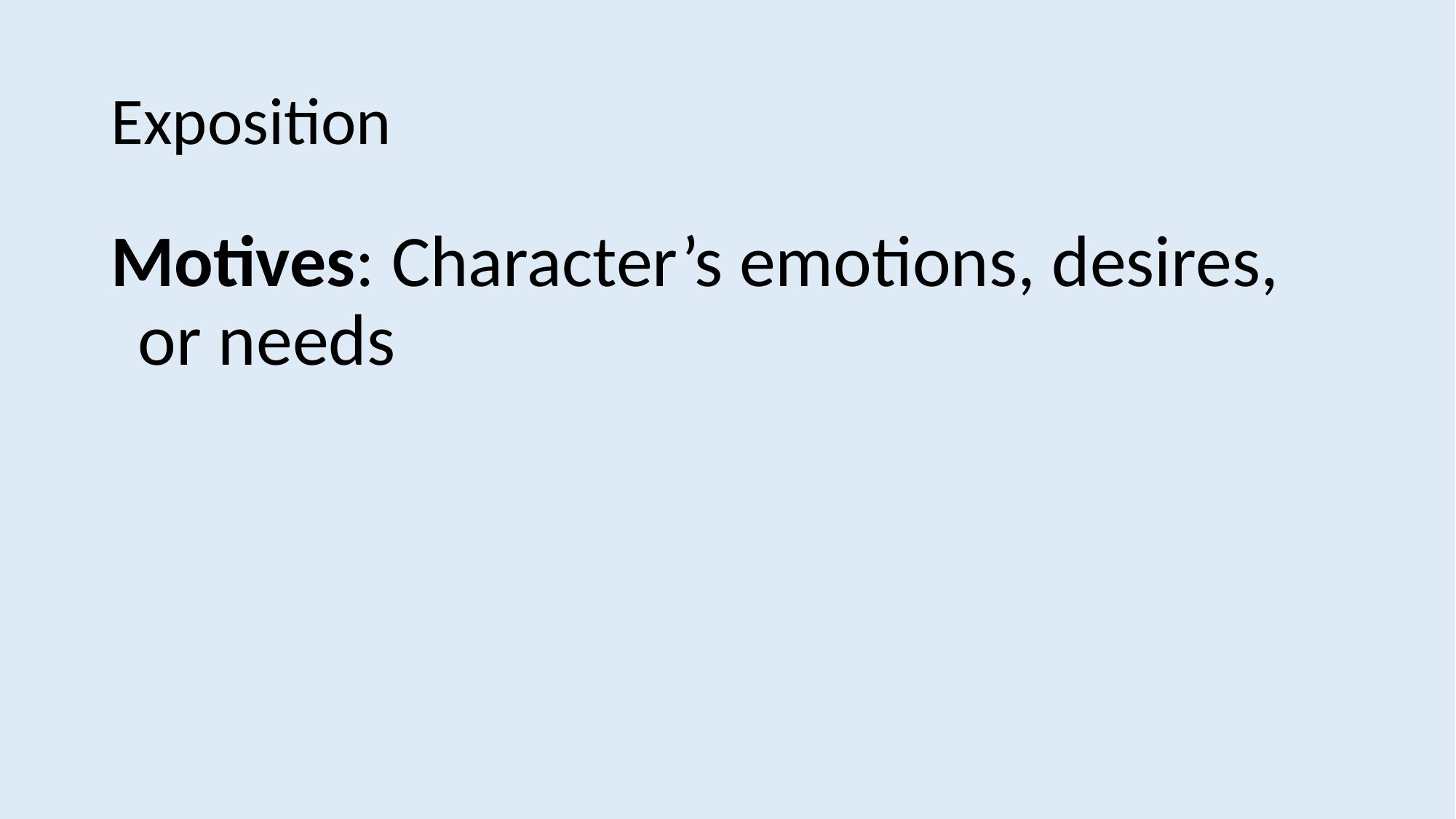

# Exposition
Motives: Character’s emotions, desires, or needs